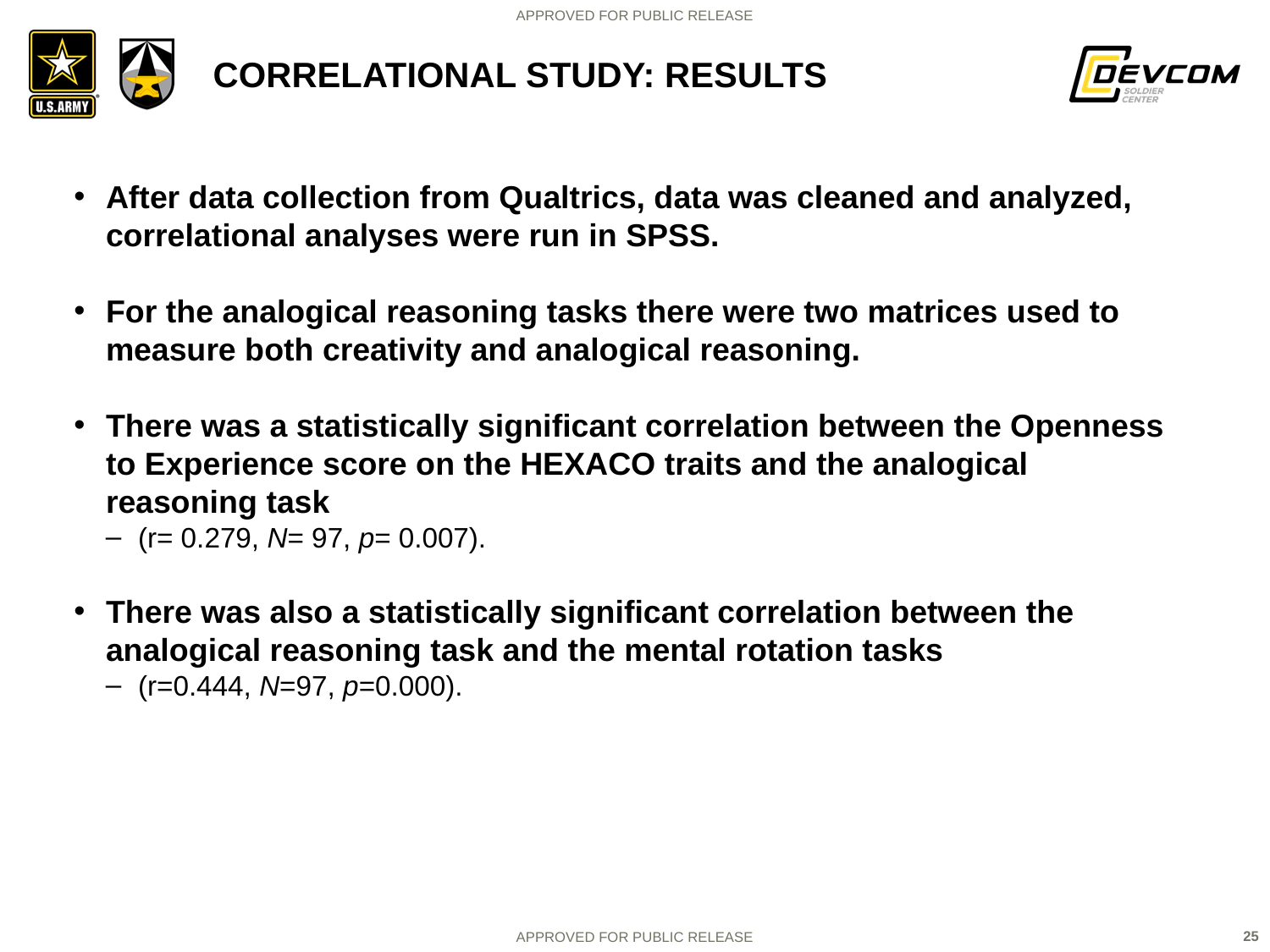

# Correlational study: Results
After data collection from Qualtrics, data was cleaned and analyzed, correlational analyses were run in SPSS.

For the analogical reasoning tasks there were two matrices used to measure both creativity and analogical reasoning.

There was a statistically significant correlation between the Openness to Experience score on the HEXACO traits and the analogical reasoning task
(r= 0.279, N= 97, p= 0.007).

There was also a statistically significant correlation between the analogical reasoning task and the mental rotation tasks
(r=0.444, N=97, p=0.000).